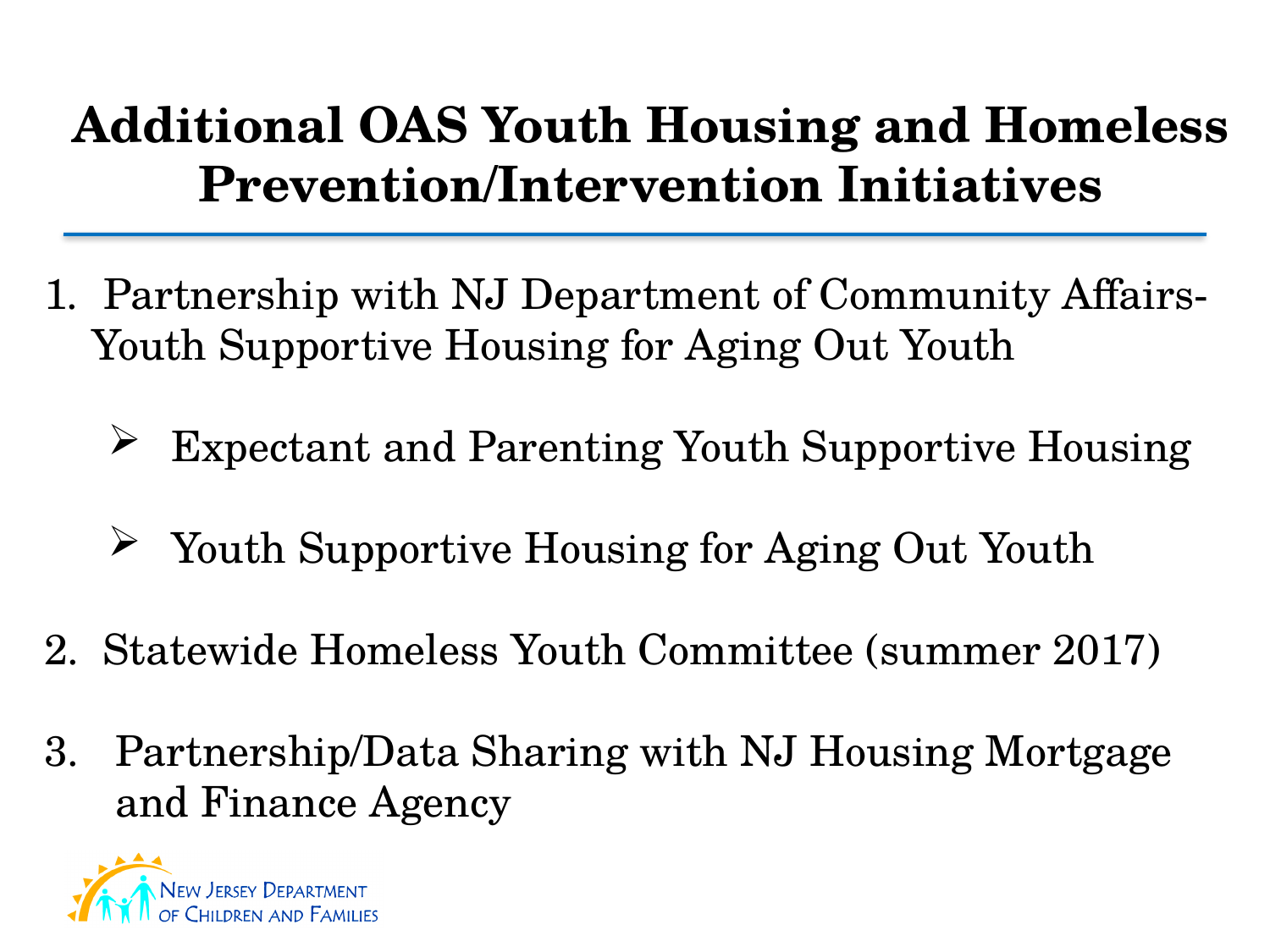

Additional OAS Youth Housing and Homeless Prevention/Intervention Initiatives

 Partnership with NJ Department of Community Affairs-Youth Supportive Housing for Aging Out Youth

Expectant and Parenting Youth Supportive Housing

Youth Supportive Housing for Aging Out Youth

2.  Statewide Homeless Youth Committee (summer 2017)

Partnership/Data Sharing with NJ Housing Mortgage and Finance Agency

16